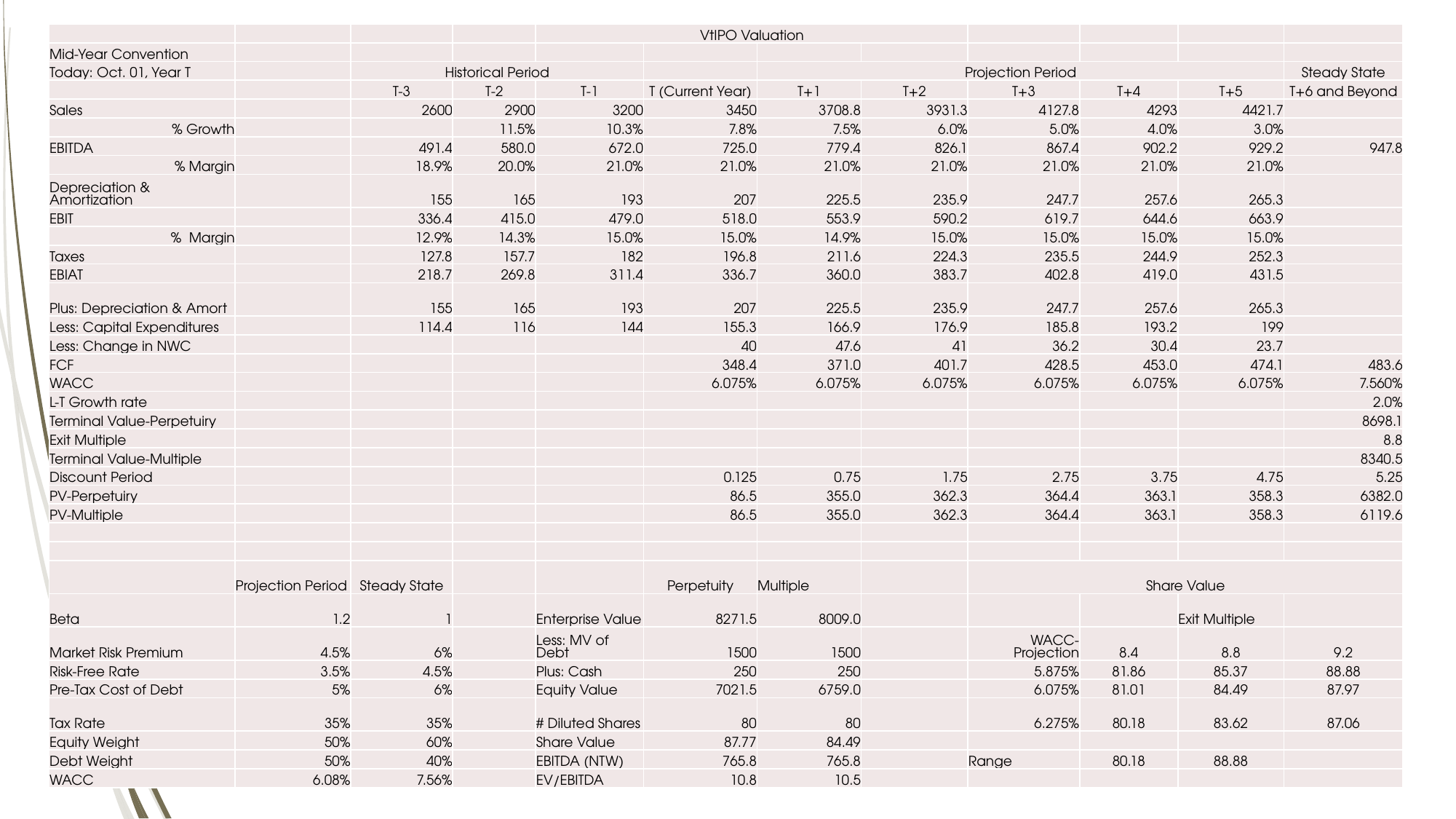

|  |  |  |  | VtIPO Valuation |  |  |  |  |  |  |  |
| --- | --- | --- | --- | --- | --- | --- | --- | --- | --- | --- | --- |
| Mid-Year Convention |  |  |  |  |  |  |  |  |  |  |  |
| Today: Oct. 01, Year T |  | Historical Period |  |  |  | Projection Period |  |  |  |  | Steady State |
|  |  | T-3 | T-2 | T-1 | T (Current Year) | T+1 | T+2 | T+3 | T+4 | T+5 | T+6 and Beyond |
| Sales |  | 2600 | 2900 | 3200 | 3450 | 3708.8 | 3931.3 | 4127.8 | 4293 | 4421.7 |  |
| % Growth |  |  | 11.5% | 10.3% | 7.8% | 7.5% | 6.0% | 5.0% | 4.0% | 3.0% |  |
| EBITDA |  | 491.4 | 580.0 | 672.0 | 725.0 | 779.4 | 826.1 | 867.4 | 902.2 | 929.2 | 947.8 |
| % Margin |  | 18.9% | 20.0% | 21.0% | 21.0% | 21.0% | 21.0% | 21.0% | 21.0% | 21.0% |  |
| Depreciation & Amortization |  | 155 | 165 | 193 | 207 | 225.5 | 235.9 | 247.7 | 257.6 | 265.3 |  |
| EBIT |  | 336.4 | 415.0 | 479.0 | 518.0 | 553.9 | 590.2 | 619.7 | 644.6 | 663.9 |  |
| % Margin |  | 12.9% | 14.3% | 15.0% | 15.0% | 14.9% | 15.0% | 15.0% | 15.0% | 15.0% |  |
| Taxes |  | 127.8 | 157.7 | 182 | 196.8 | 211.6 | 224.3 | 235.5 | 244.9 | 252.3 |  |
| EBIAT |  | 218.7 | 269.8 | 311.4 | 336.7 | 360.0 | 383.7 | 402.8 | 419.0 | 431.5 |  |
| Plus: Depreciation & Amort |  | 155 | 165 | 193 | 207 | 225.5 | 235.9 | 247.7 | 257.6 | 265.3 |  |
| Less: Capital Expenditures |  | 114.4 | 116 | 144 | 155.3 | 166.9 | 176.9 | 185.8 | 193.2 | 199 |  |
| Less: Change in NWC |  |  |  |  | 40 | 47.6 | 41 | 36.2 | 30.4 | 23.7 |  |
| FCF |  |  |  |  | 348.4 | 371.0 | 401.7 | 428.5 | 453.0 | 474.1 | 483.6 |
| WACC |  |  |  |  | 6.075% | 6.075% | 6.075% | 6.075% | 6.075% | 6.075% | 7.560% |
| L-T Growth rate |  |  |  |  |  |  |  |  |  |  | 2.0% |
| Terminal Value-Perpetuiry |  |  |  |  |  |  |  |  |  |  | 8698.1 |
| Exit Multiple |  |  |  |  |  |  |  |  |  |  | 8.8 |
| Terminal Value-Multiple |  |  |  |  |  |  |  |  |  |  | 8340.5 |
| Discount Period |  |  |  |  | 0.125 | 0.75 | 1.75 | 2.75 | 3.75 | 4.75 | 5.25 |
| PV-Perpetuiry |  |  |  |  | 86.5 | 355.0 | 362.3 | 364.4 | 363.1 | 358.3 | 6382.0 |
| PV-Multiple |  |  |  |  | 86.5 | 355.0 | 362.3 | 364.4 | 363.1 | 358.3 | 6119.6 |
|  |  |  |  |  |  |  |  |  |  |  |  |
|  |  |  |  |  |  |  |  |  |  |  |  |
|  | Projection Period | Steady State |  |  | Perpetuity | Multiple |  | Share Value |  |  |  |
| Beta | 1.2 | 1 |  | Enterprise Value | 8271.5 | 8009.0 |  |  |  | Exit Multiple |  |
| Market Risk Premium | 4.5% | 6% |  | Less: MV of Debt | 1500 | 1500 |  | WACC-Projection | 8.4 | 8.8 | 9.2 |
| Risk-Free Rate | 3.5% | 4.5% |  | Plus: Cash | 250 | 250 |  | 5.875% | 81.86 | 85.37 | 88.88 |
| Pre-Tax Cost of Debt | 5% | 6% |  | Equity Value | 7021.5 | 6759.0 |  | 6.075% | 81.01 | 84.49 | 87.97 |
| Tax Rate | 35% | 35% |  | # Diluted Shares | 80 | 80 |  | 6.275% | 80.18 | 83.62 | 87.06 |
| Equity Weight | 50% | 60% |  | Share Value | 87.77 | 84.49 |  |  |  |  |  |
| Debt Weight | 50% | 40% |  | EBITDA (NTW) | 765.8 | 765.8 |  | Range | 80.18 | 88.88 |  |
| WACC | 6.08% | 7.56% |  | EV/EBITDA | 10.8 | 10.5 |  |  |  |  |  |
#